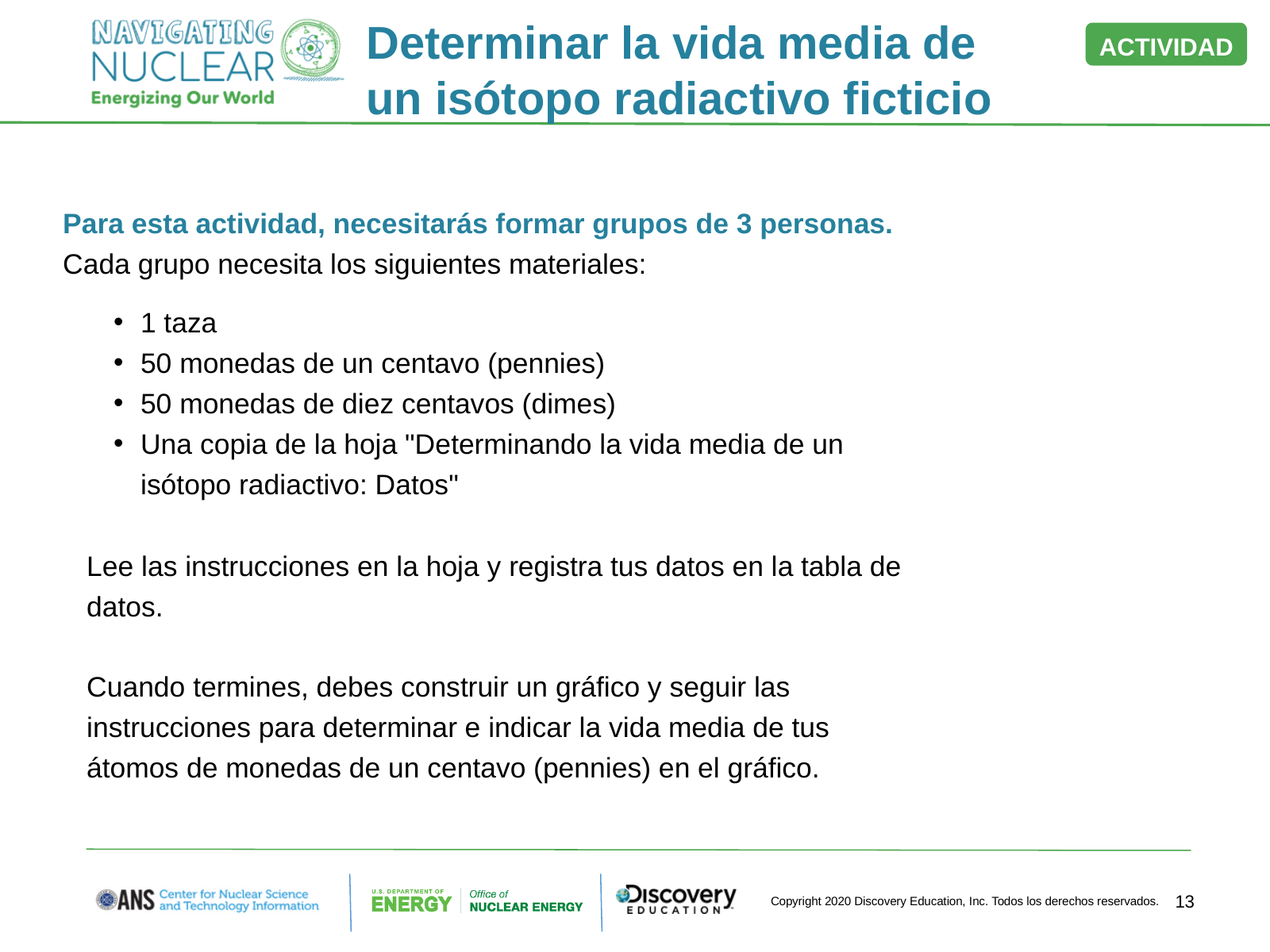

Determinar la vida media de
un isótopo radiactivo ficticio

ACTIVIDAD
Para esta actividad, necesitarás formar grupos de 3 personas.
Cada grupo necesita los siguientes materiales:
1 taza
50 monedas de un centavo (pennies)
50 monedas de diez centavos (dimes)
Una copia de la hoja "Determinando la vida media de un isótopo radiactivo: Datos"

Lee las instrucciones en la hoja y registra tus datos en la tabla de datos.

Cuando termines, debes construir un gráfico y seguir las instrucciones para determinar e indicar la vida media de tus átomos de monedas de un centavo (pennies) en el gráfico.

13

Copyright 2020 Discovery Education, Inc. Todos los derechos reservados.